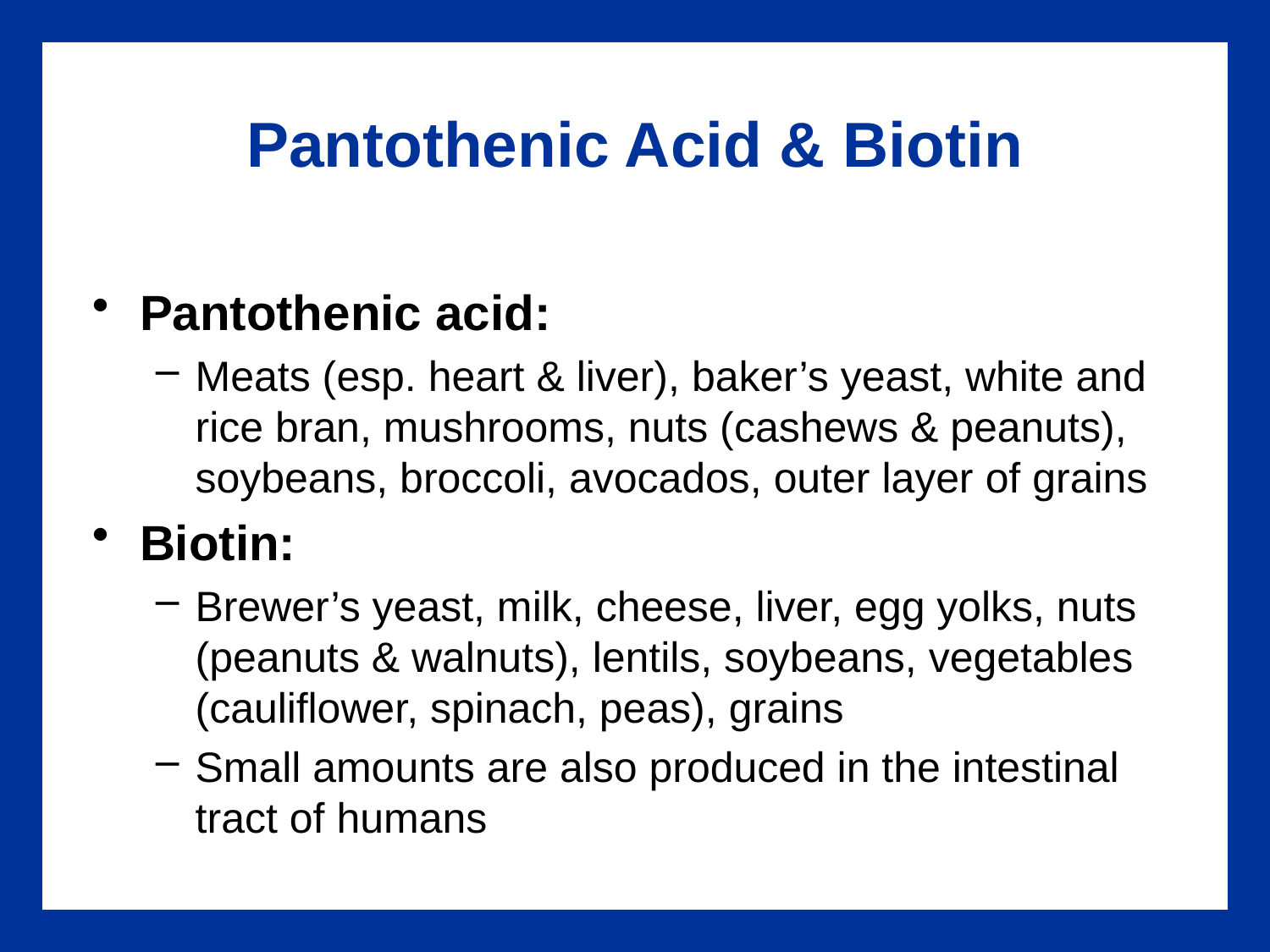

# Pantothenic Acid & Biotin
Pantothenic acid:
Meats (esp. heart & liver), baker’s yeast, white and rice bran, mushrooms, nuts (cashews & peanuts), soybeans, broccoli, avocados, outer layer of grains
Biotin:
Brewer’s yeast, milk, cheese, liver, egg yolks, nuts (peanuts & walnuts), lentils, soybeans, vegetables (cauliflower, spinach, peas), grains
Small amounts are also produced in the intestinal tract of humans